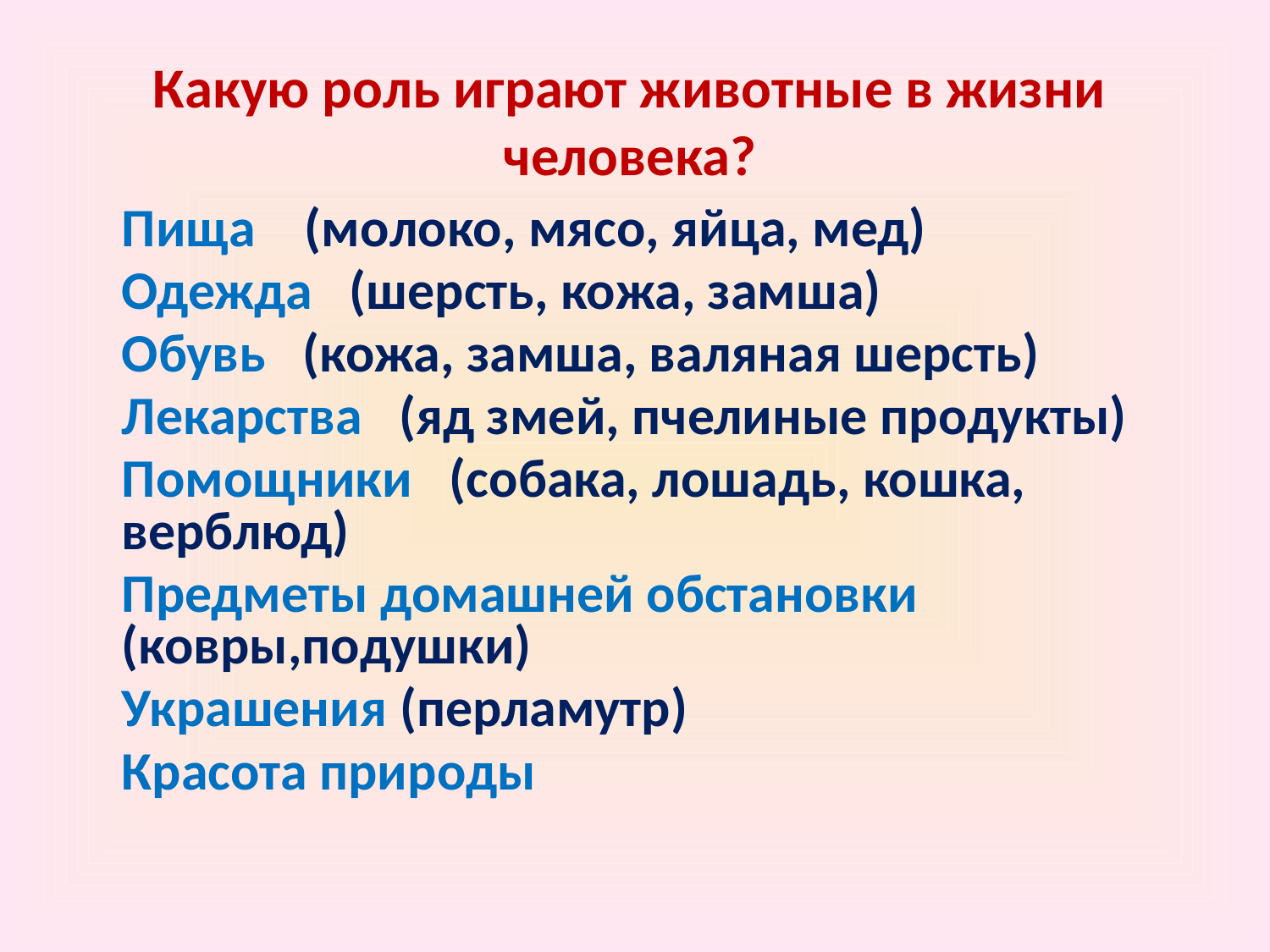

# Какую роль играют животные в жизни человека?
Пища    (молоко, мясо, яйца, мед)
Одежда   (шерсть, кожа, замша)
Обувь   (кожа, замша, валяная шерсть)
Лекарства   (яд змей, пчелиные продукты)
Помощники   (собака, лошадь, кошка, верблюд)
Предметы домашней обстановки  (ковры,подушки)
Украшения (перламутр)
Красота природы